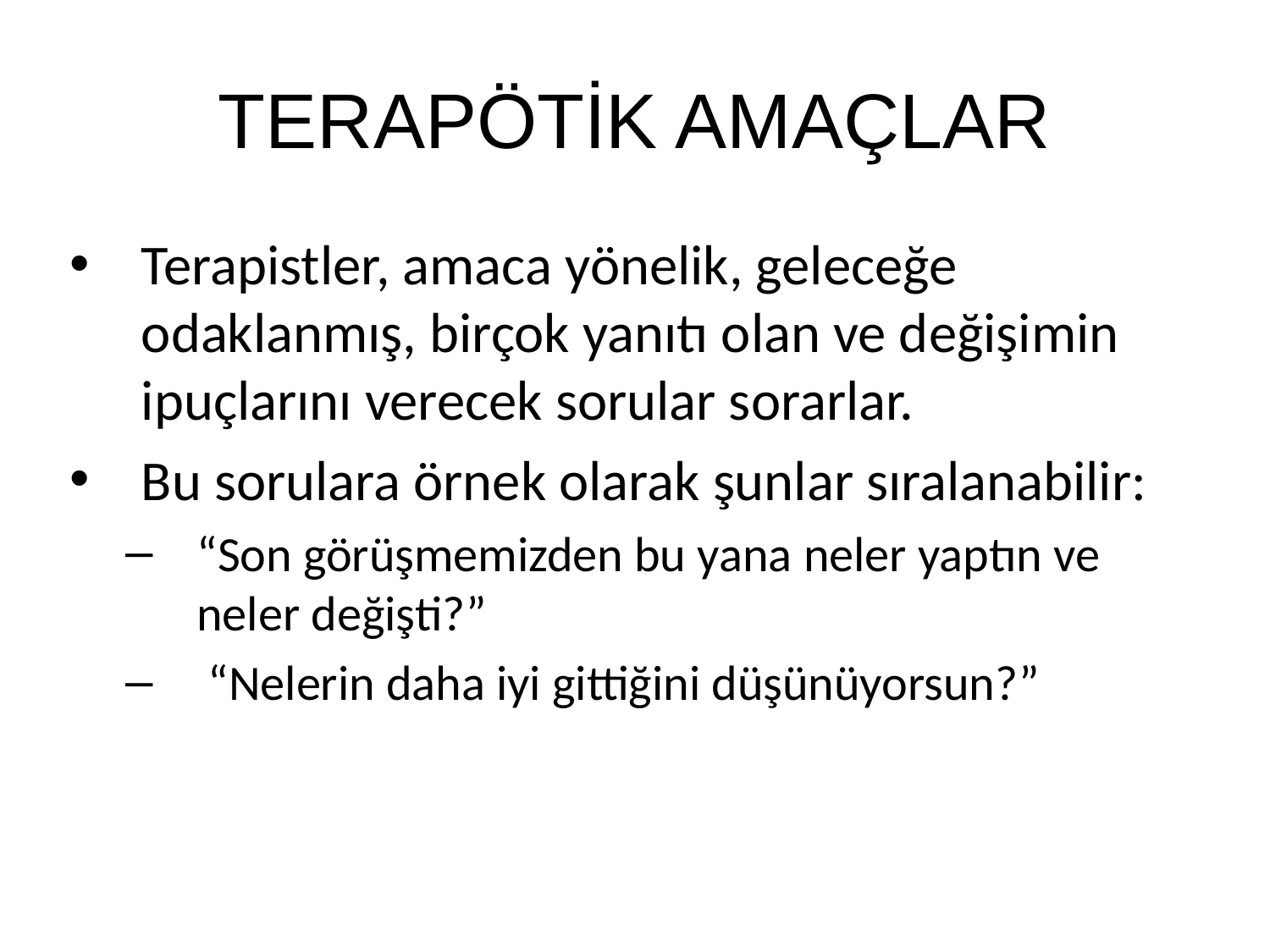

# TERAPÖTİK AMAÇLAR
Terapistler, amaca yönelik, geleceğe odaklanmış, birçok yanıtı olan ve değişimin ipuçlarını verecek sorular sorarlar.
Bu sorulara örnek olarak şunlar sıralanabilir:
“Son görüşmemizden bu yana neler yaptın ve neler değişti?”
 “Nelerin daha iyi gittiğini düşünüyorsun?”